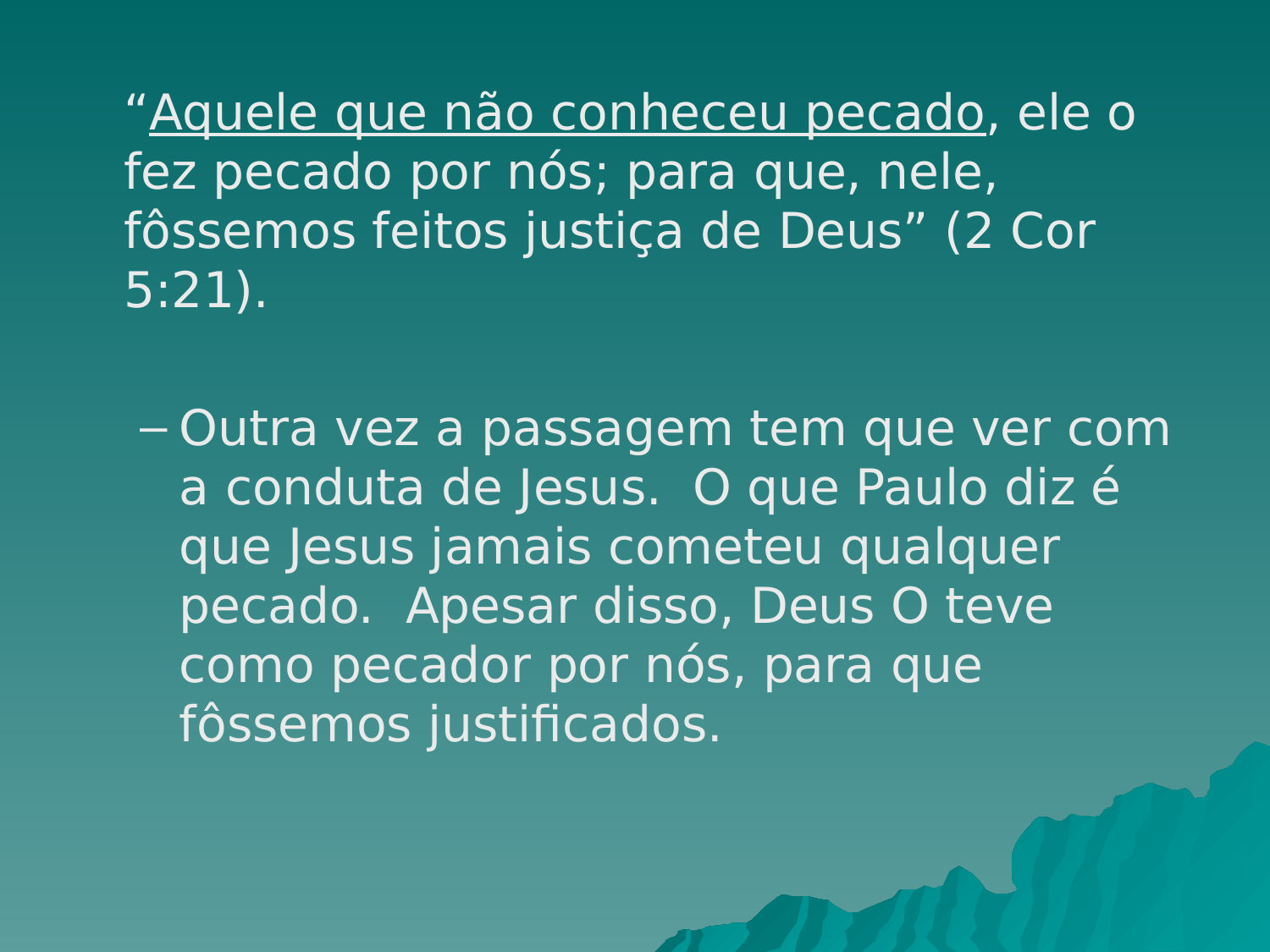

“Aquele que não conheceu pecado, ele o fez pecado por nós; para que, nele, fôssemos feitos justiça de Deus” (2 Cor 5:21).

Outra vez a passagem tem que ver com a conduta de Jesus.  O que Paulo diz é que Jesus jamais cometeu qualquer pecado.  Apesar disso, Deus O teve como pecador por nós, para que fôssemos justificados.